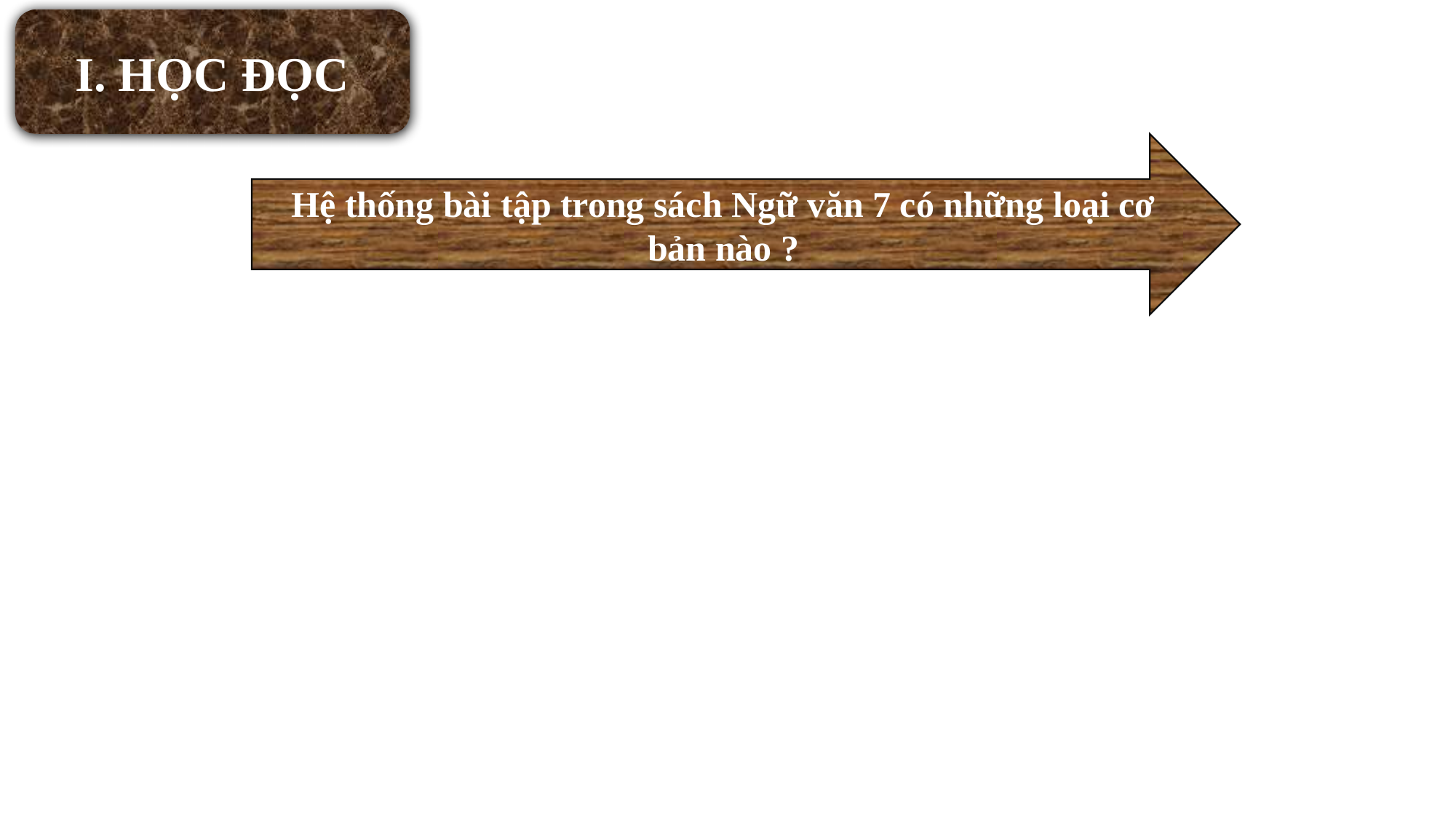

I. HỌC ĐỌC
Hệ thống bài tập trong sách Ngữ văn 7 có những loại cơ bản nào ?